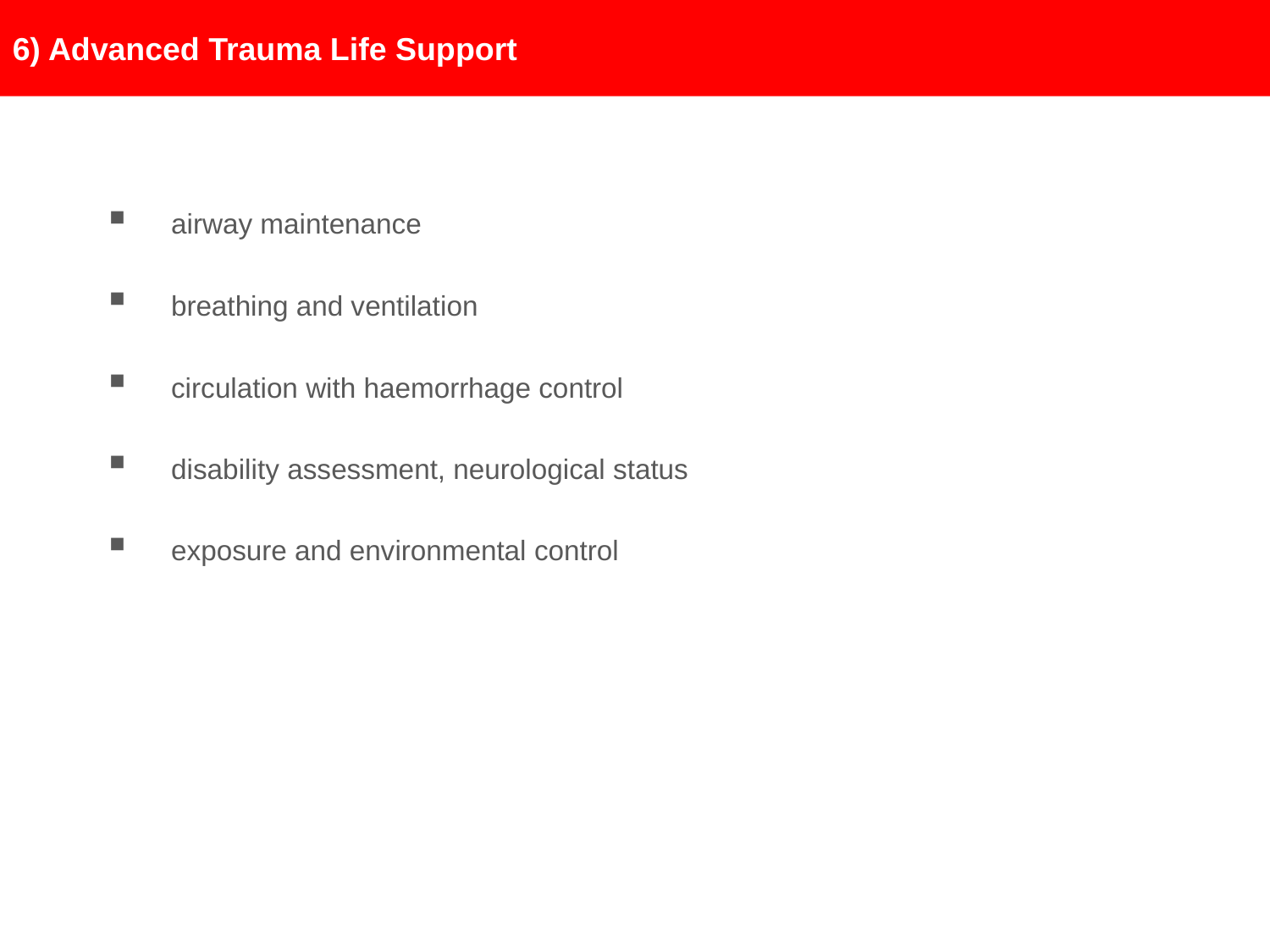

6) Advanced Trauma Life Support
airway maintenance
breathing and ventilation
circulation with haemorrhage control
disability assessment, neurological status
exposure and environmental control